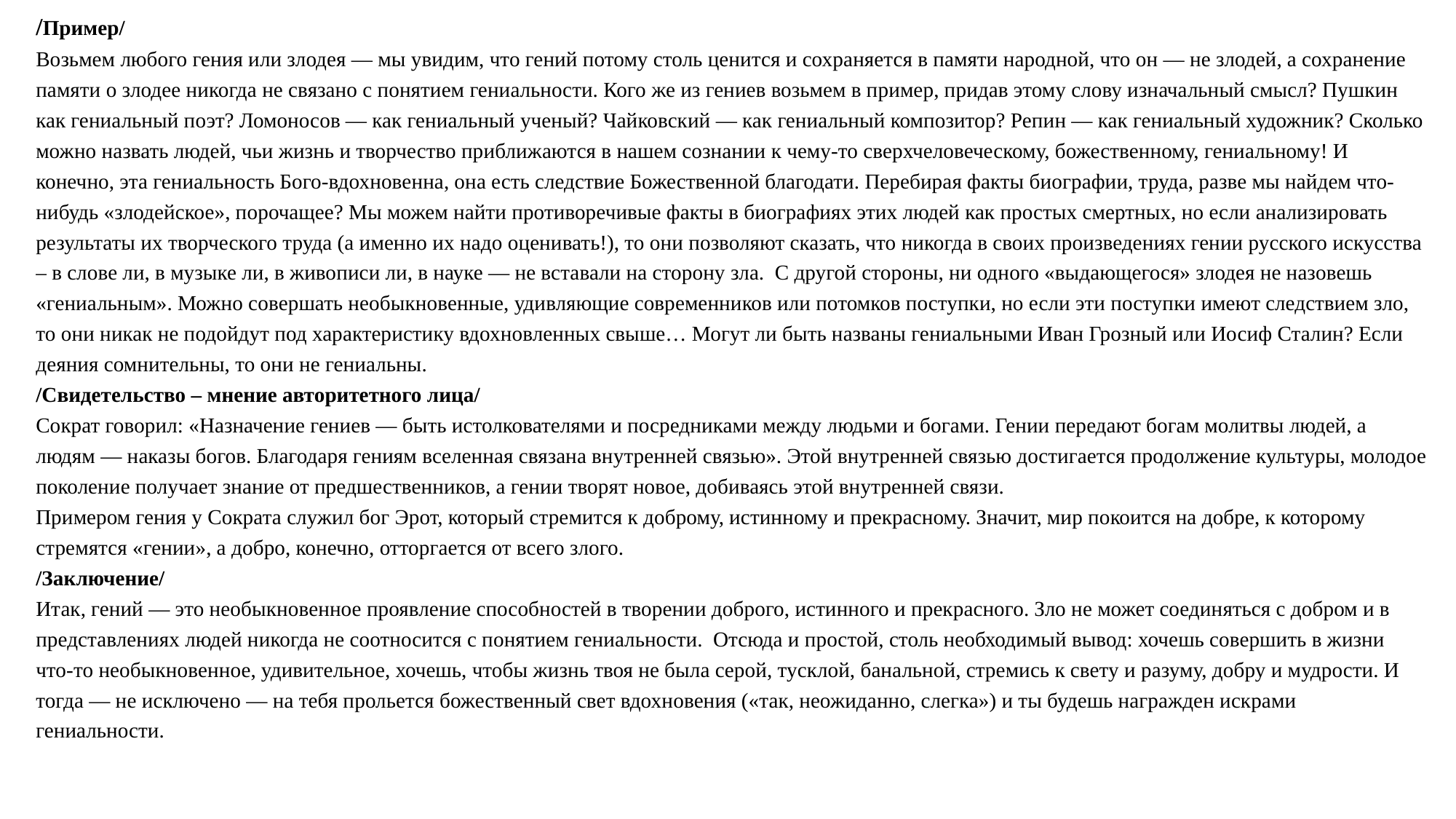

/Пример/ 
Возьмем любого гения или злодея — мы увидим, что гений потому столь ценится и сохраняется в памяти народной, что он — не злодей, а сохранение памяти о злодее никогда не связано с понятием гениальности. Кого же из гениев возьмем в пример, придав этому слову изначальный смысл? Пушкин как гениальный поэт? Ломоносов — как гениальный ученый? Чайковский — как гениальный композитор? Репин — как гениальный художник? Сколько можно назвать людей, чьи жизнь и творчество приближаются в нашем сознании к чему-то сверхчеловеческому, божественному, гениальному! И конечно, эта гениальность Бого-вдохновенна, она есть следствие Божественной благодати. Перебирая факты биографии, труда, разве мы найдем что-нибудь «злодейское», порочащее? Мы можем найти противоречивые факты в биографиях этих людей как простых смертных, но если анализировать результаты их творческого труда (а именно их надо оценивать!), то они позволяют сказать, что никогда в своих произведениях гении русского искусства – в слове ли, в музыке ли, в живописи ли, в науке — не вставали на сторону зла.  С другой стороны, ни одного «выдающегося» злодея не назовешь «гениальным». Можно совершать необыкновенные, удивляющие современников или потомков поступки, но если эти поступки имеют следствием зло, то они никак не подойдут под характеристику вдохновленных свыше… Могут ли быть названы гениальными Иван Грозный или Иосиф Сталин? Если деяния сомнительны, то они не гениальны.
/Свидетельство – мнение авторитетного лица/
Сократ говорил: «Назначение гениев — быть истолкователями и посредниками между людьми и богами. Гении передают богам молитвы людей, а людям — наказы богов. Благодаря гениям вселенная связана внутренней связью». Этой внутренней связью достигается продолжение культуры, молодое поколение получает знание от предшественников, а гении творят новое, добиваясь этой внутренней связи. 
Примером гения у Сократа служил бог Эрот, который стремится к доброму, истинному и прекрасному. Значит, мир покоится на добре, к которому стремятся «гении», а добро, конечно, отторгается от всего злого.
/Заключение/ 
Итак, гений — это необыкновенное проявление способностей в творении доброго, истинного и прекрасного. Зло не может соединяться с добром и в представлениях людей никогда не соотносится с понятием гениальности.  Отсюда и простой, столь необходимый вывод: хочешь совершить в жизни что-то необыкновенное, удивительное, хочешь, чтобы жизнь твоя не была серой, тусклой, банальной, стремись к свету и разуму, добру и мудрости. И тогда — не исключено — на тебя прольется божественный свет вдохновения («так, неожиданно, слегка») и ты будешь награжден искрами гениальности.
#